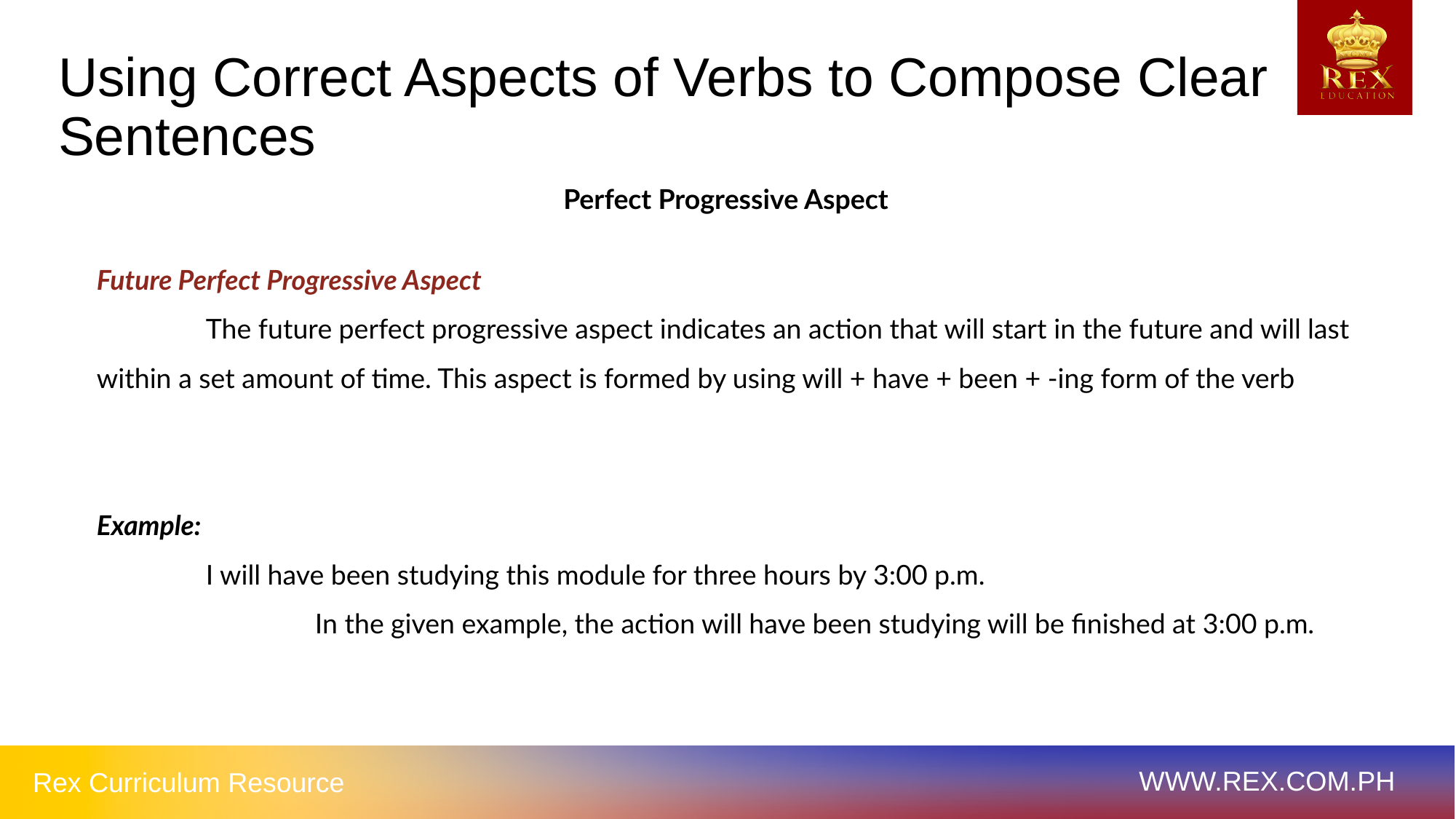

Using Correct Aspects of Verbs to Compose Clear Sentences
Perfect Progressive Aspect
Future Perfect Progressive Aspect
	The future perfect progressive aspect indicates an action that will start in the future and will last within a set amount of time. This aspect is formed by using will + have + been + -ing form of the verb

Example:
	I will have been studying this module for three hours by 3:00 p.m.
		In the given example, the action will have been studying will be finished at 3:00 p.m.